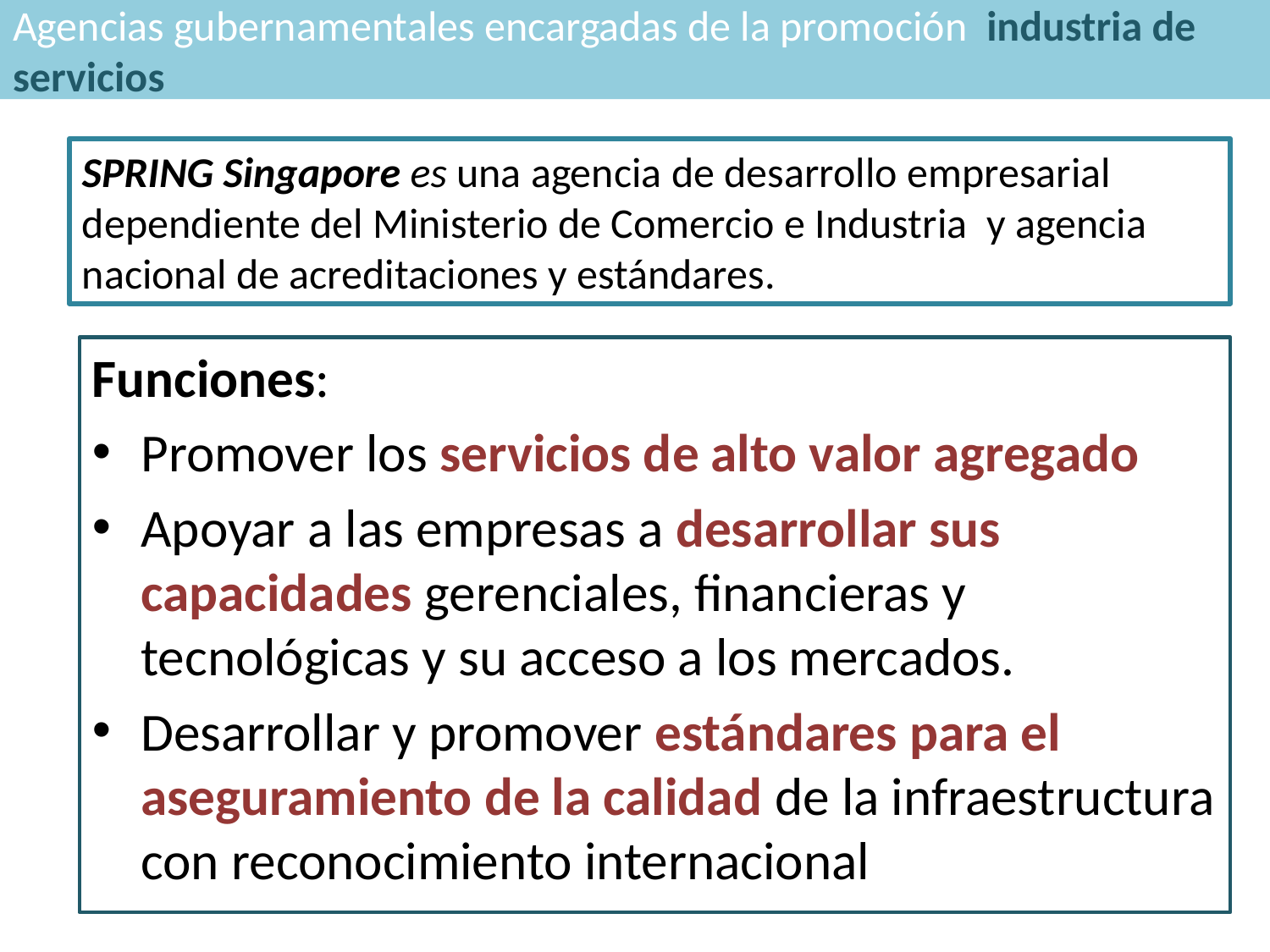

# Agencias gubernamentales encargadas de la promoción  industria de servicios
SPRING Singapore es una agencia de desarrollo empresarial dependiente del Ministerio de Comercio e Industria  y agencia nacional de acreditaciones y estándares.
Funciones:
Promover los servicios de alto valor agregado
Apoyar a las empresas a desarrollar sus capacidades gerenciales, financieras y tecnológicas y su acceso a los mercados.
Desarrollar y promover estándares para el aseguramiento de la calidad de la infraestructura con reconocimiento internacional